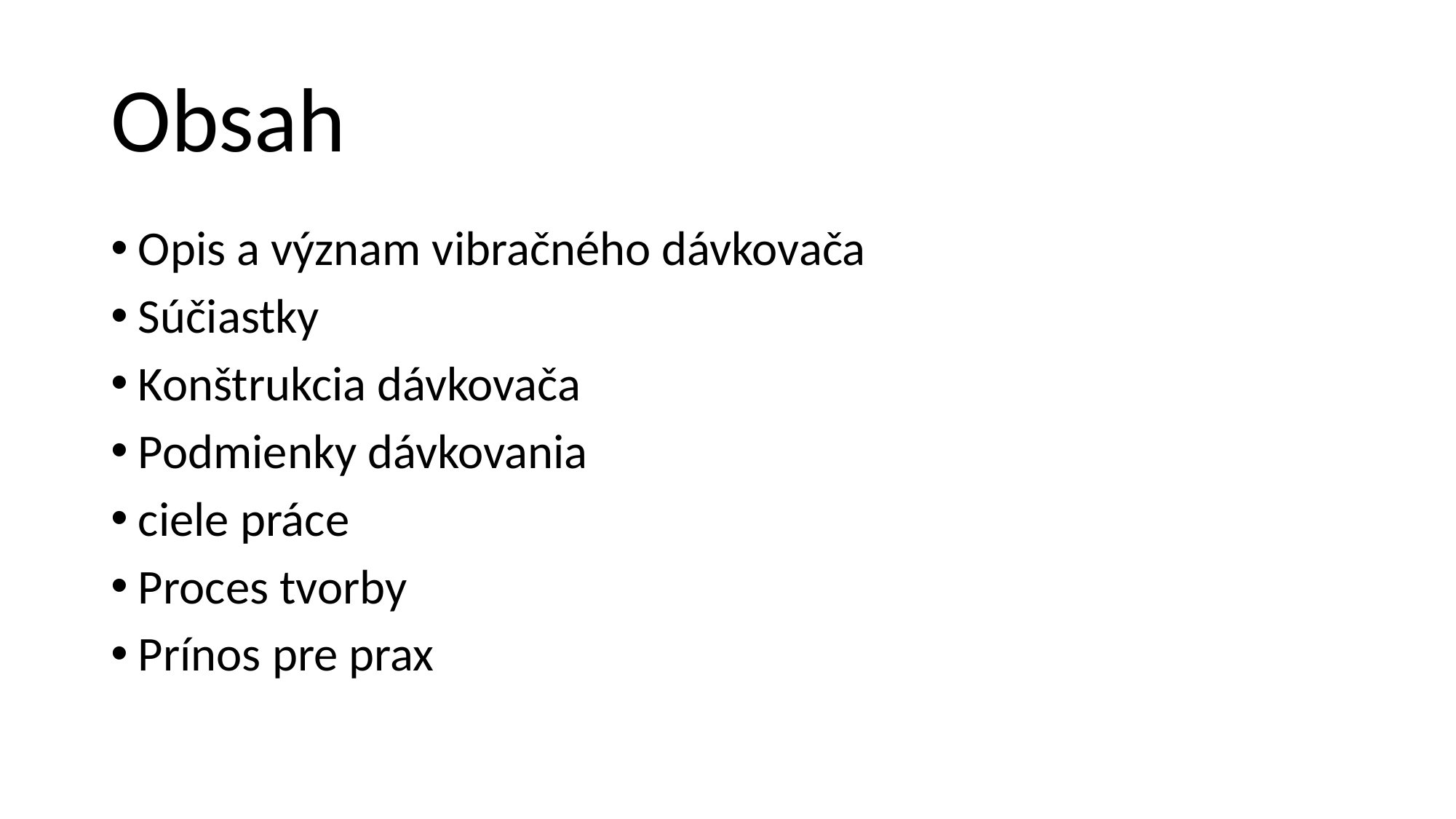

# Obsah
Opis a význam vibračného dávkovača
Súčiastky
Konštrukcia dávkovača
Podmienky dávkovania
ciele práce
Proces tvorby
Prínos pre prax